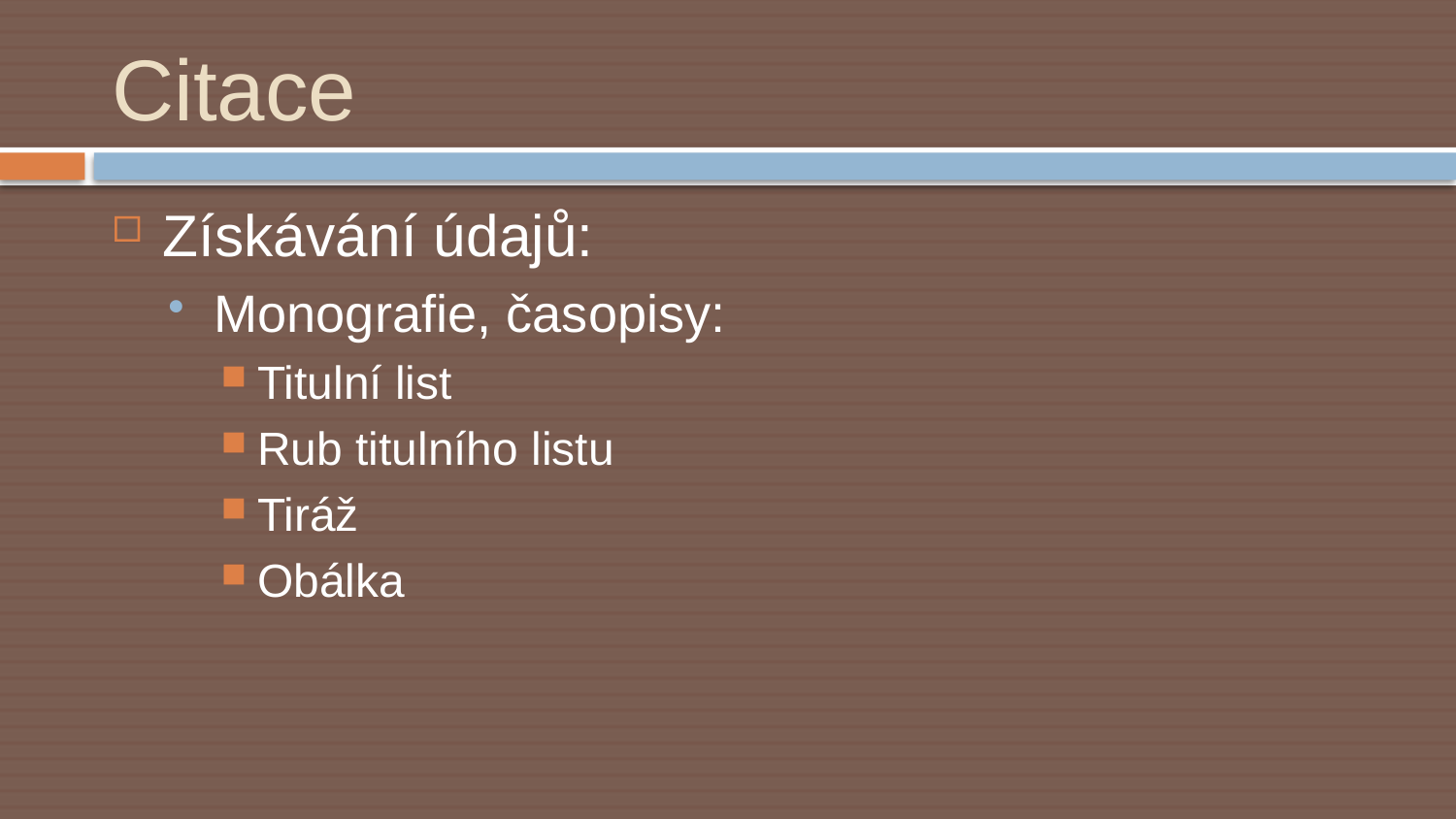

# Citace
Získávání údajů:
Monografie, časopisy:
Titulní list
Rub titulního listu
Tiráž
Obálka